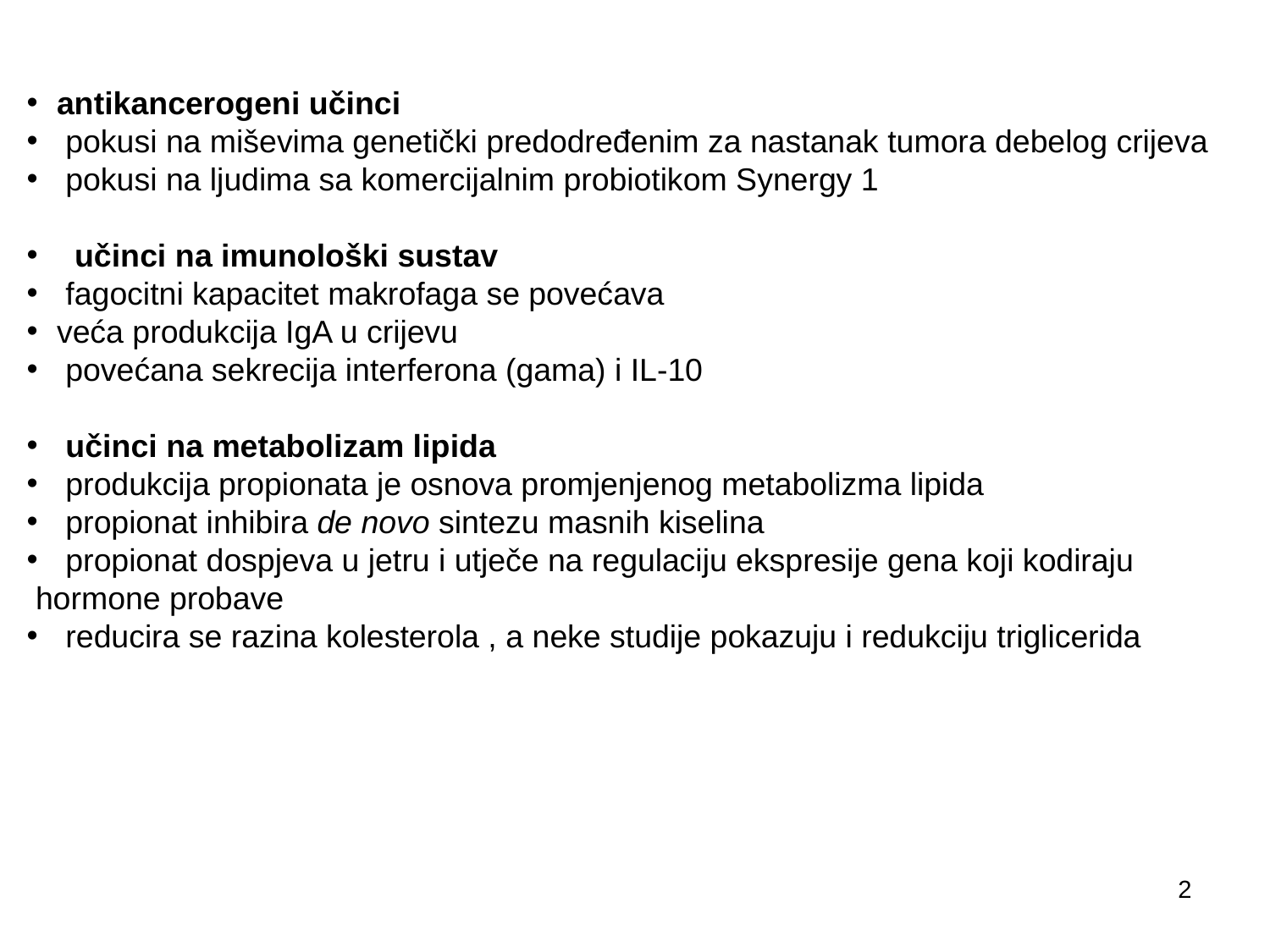

antikancerogeni učinci
 pokusi na miševima genetički predodređenim za nastanak tumora debelog crijeva
 pokusi na ljudima sa komercijalnim probiotikom Synergy 1

  učinci na imunološki sustav
 fagocitni kapacitet makrofaga se povećava
veća produkcija IgA u crijevu
 povećana sekrecija interferona (gama) i IL-10

 učinci na metabolizam lipida
 produkcija propionata je osnova promjenjenog metabolizma lipida
 propionat inhibira de novo sintezu masnih kiselina
 propionat dospjeva u jetru i utječe na regulaciju ekspresije gena koji kodiraju
 hormone probave
 reducira se razina kolesterola , a neke studije pokazuju i redukciju triglicerida

2